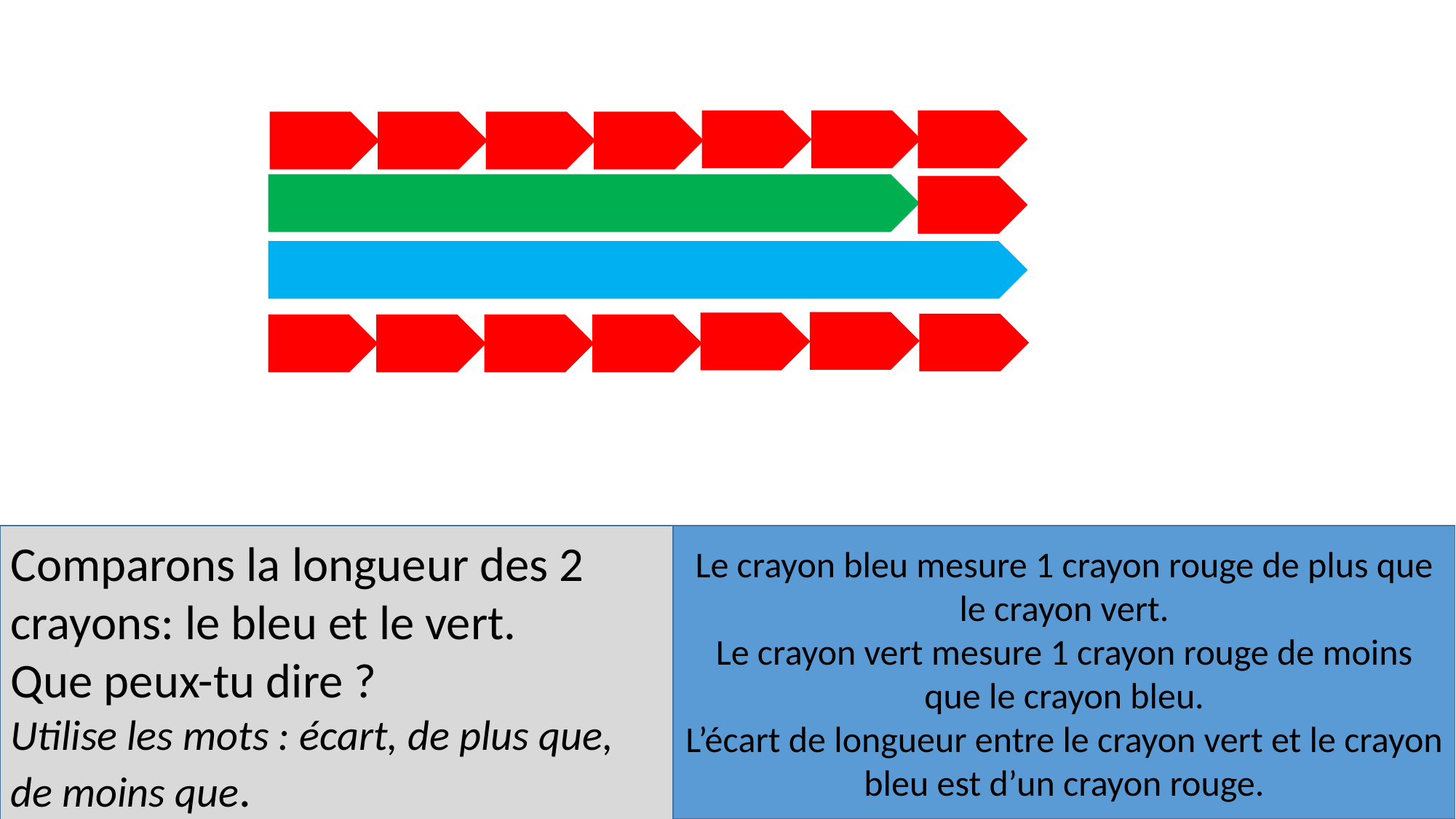

Le crayon bleu mesure 1 crayon rouge de plus que le crayon vert.
Le crayon vert mesure 1 crayon rouge de moins que le crayon bleu.
L’écart de longueur entre le crayon vert et le crayon bleu est d’un crayon rouge.
Comparons la longueur des 2 crayons: le bleu et le vert.
Que peux-tu dire ?
Utilise les mots : écart, de plus que, de moins que.